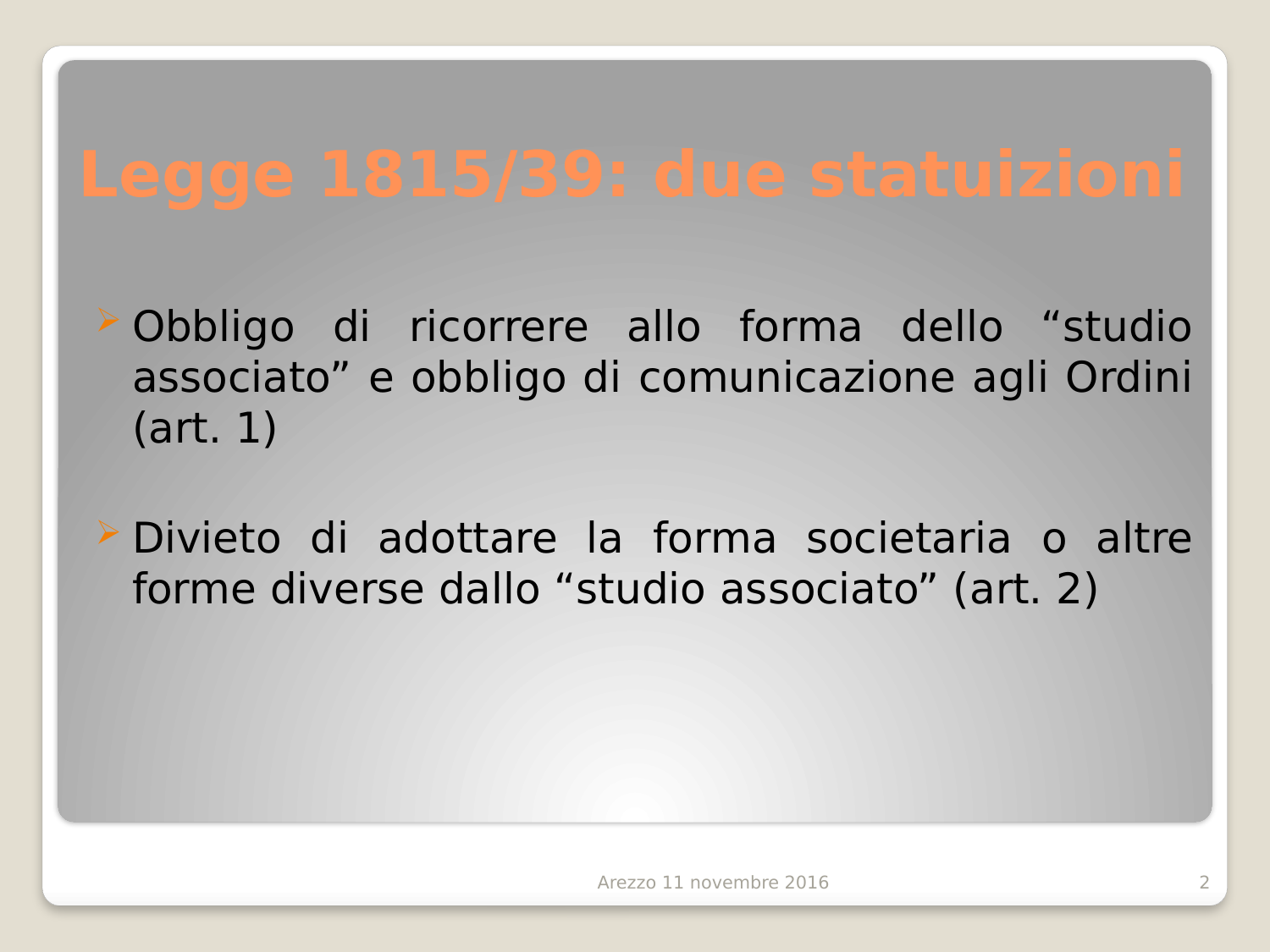

# Legge 1815/39: due statuizioni
Obbligo di ricorrere allo forma dello “studio associato” e obbligo di comunicazione agli Ordini (art. 1)

Divieto di adottare la forma societaria o altre forme diverse dallo “studio associato” (art. 2)

Arezzo 11 novembre 2016
2